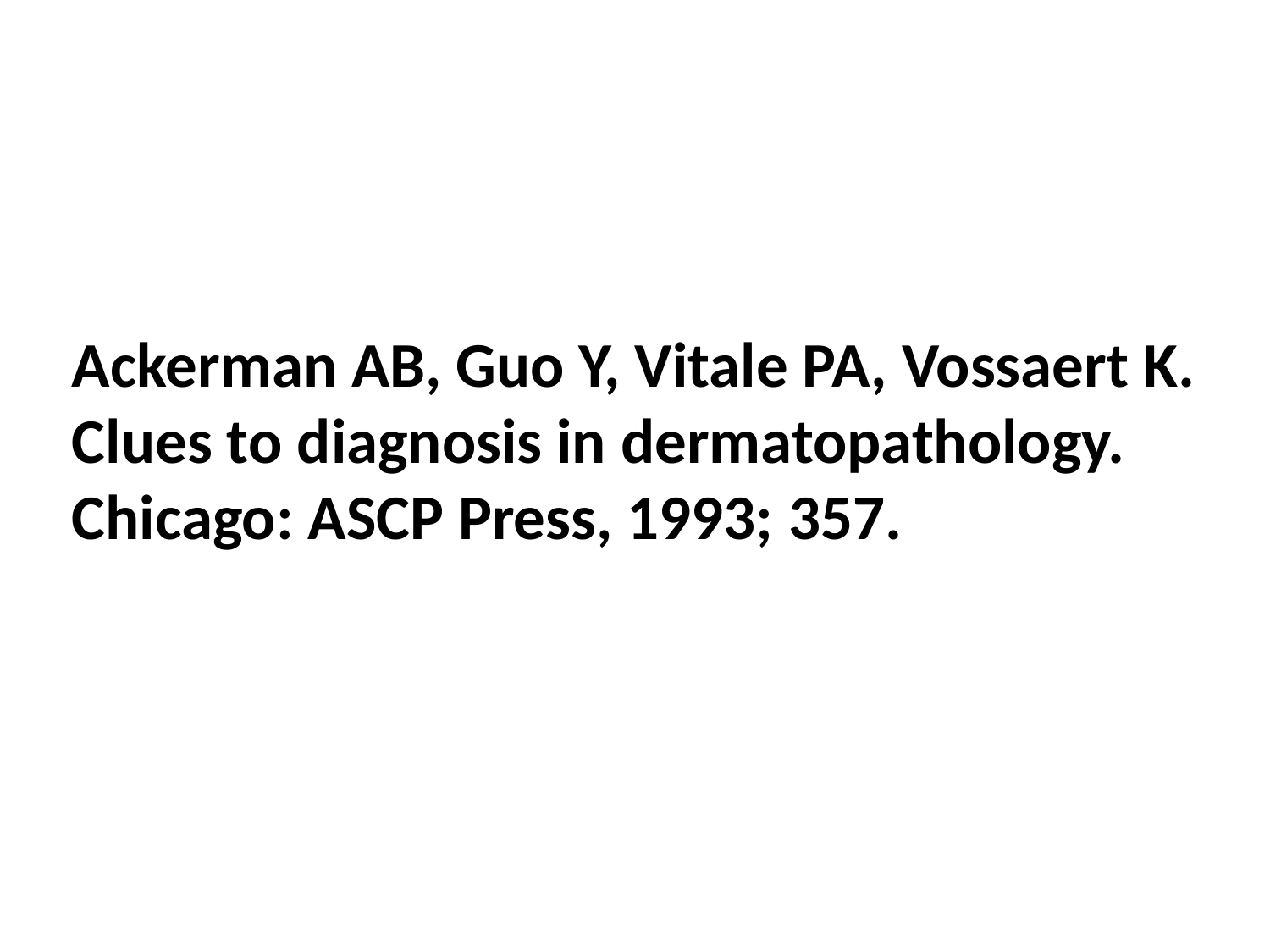

Ackerman AB, Guo Y, Vitale PA, Vossaert K. Clues to diagnosis in dermatopathology. Chicago: ASCP Press, 1993; 357.